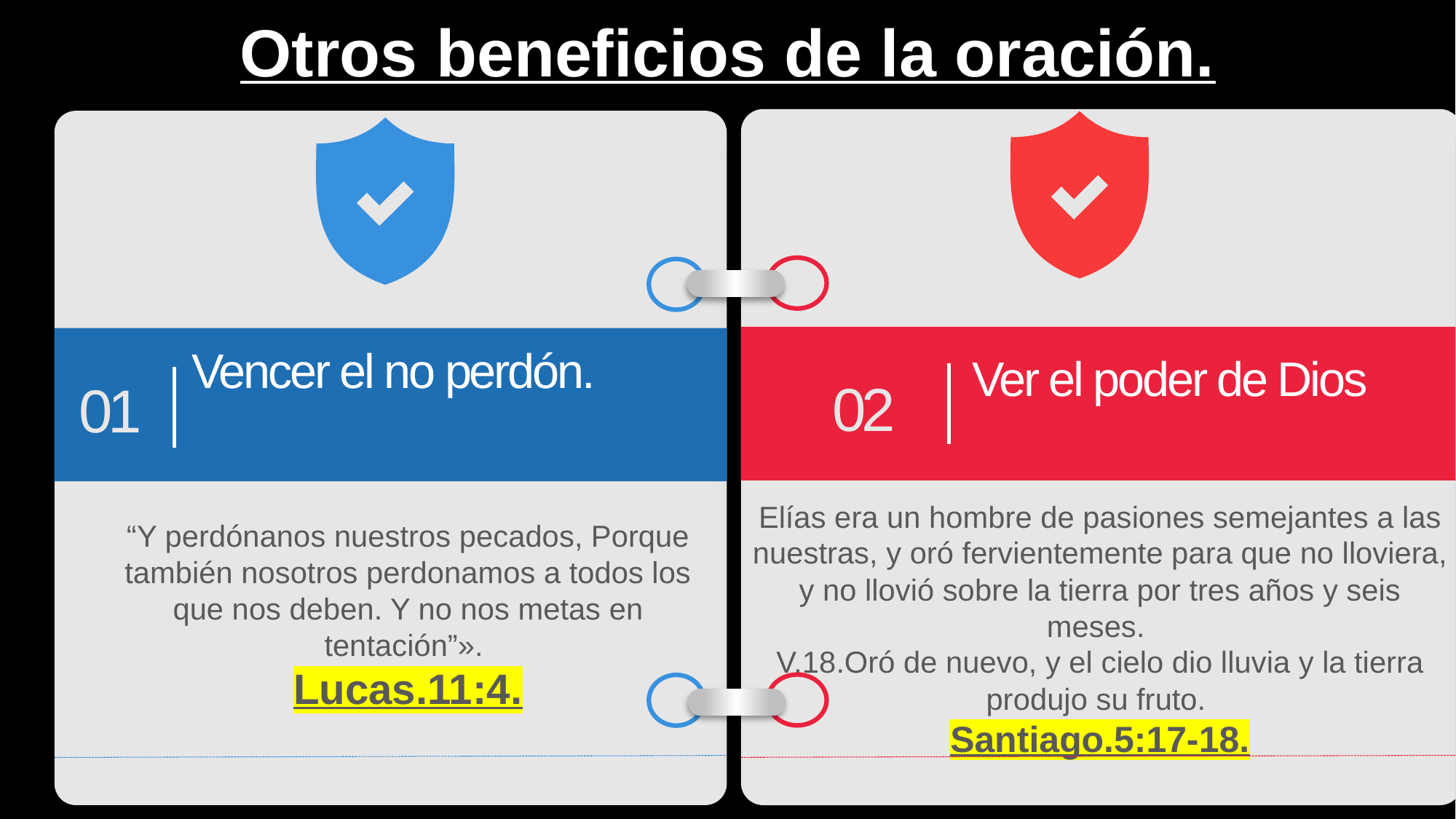

Otros beneficios de la oración.

Ver el poder de Dios
02
Elías era un hombre de pasiones semejantes a las nuestras, y oró fervientemente para que no lloviera, y no llovió sobre la tierra por tres años y seis meses.
V.18.Oró de nuevo, y el cielo dio lluvia y la tierra produjo su fruto.
Santiago.5:17-18.

Vencer el no perdón.
01
“Y perdónanos nuestros pecados, Porque también nosotros perdonamos a todos los que nos deben. Y no nos metas en tentación”».
Lucas.11:4.